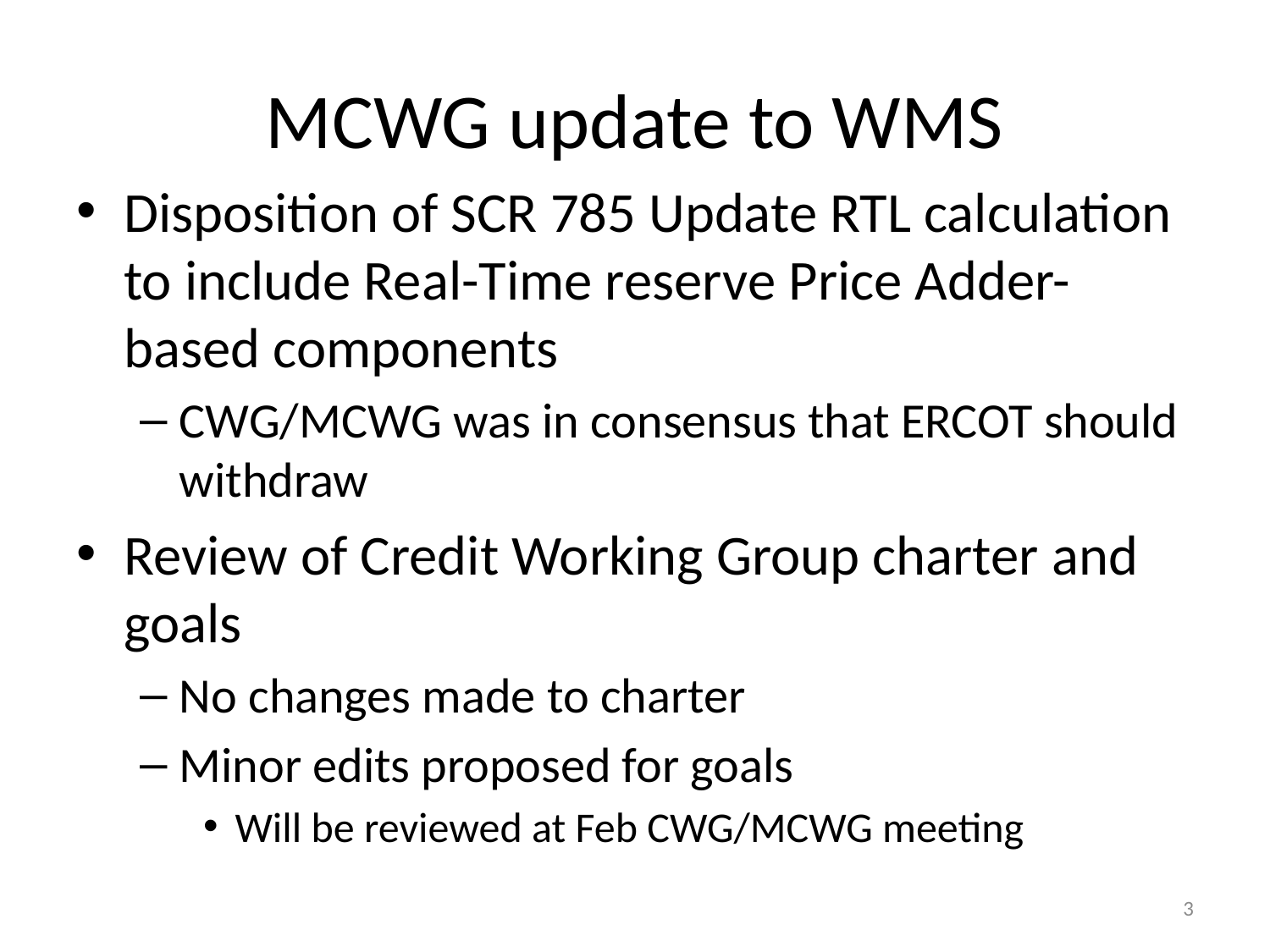

# MCWG update to WMS
Disposition of SCR 785 Update RTL calculation to include Real-Time reserve Price Adder-based components
CWG/MCWG was in consensus that ERCOT should withdraw
Review of Credit Working Group charter and goals
No changes made to charter
Minor edits proposed for goals
Will be reviewed at Feb CWG/MCWG meeting
3